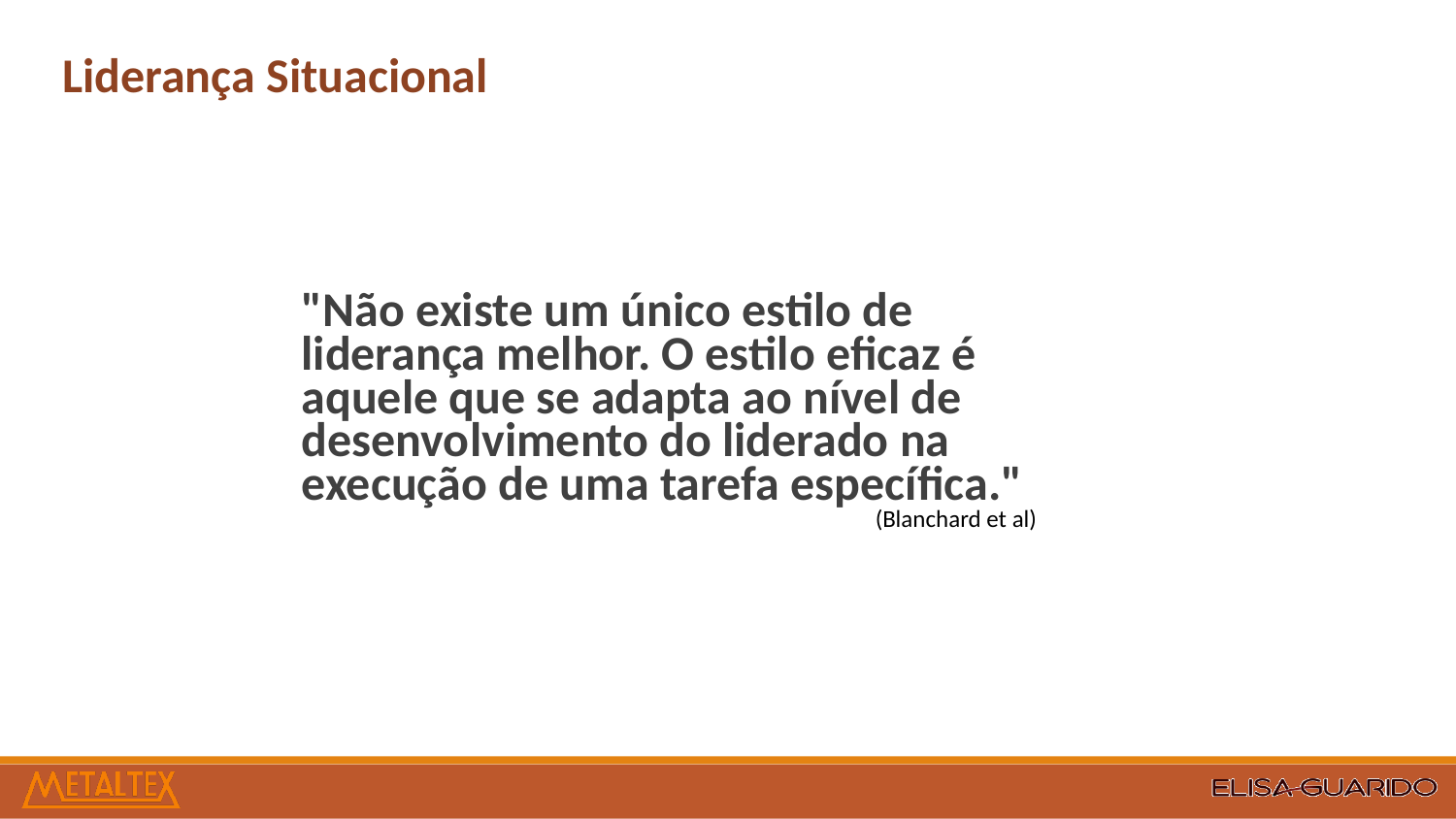

Liderança Situacional
"Não existe um único estilo de liderança melhor. O estilo eficaz é aquele que se adapta ao nível de desenvolvimento do liderado na execução de uma tarefa específica."
(Blanchard et al)